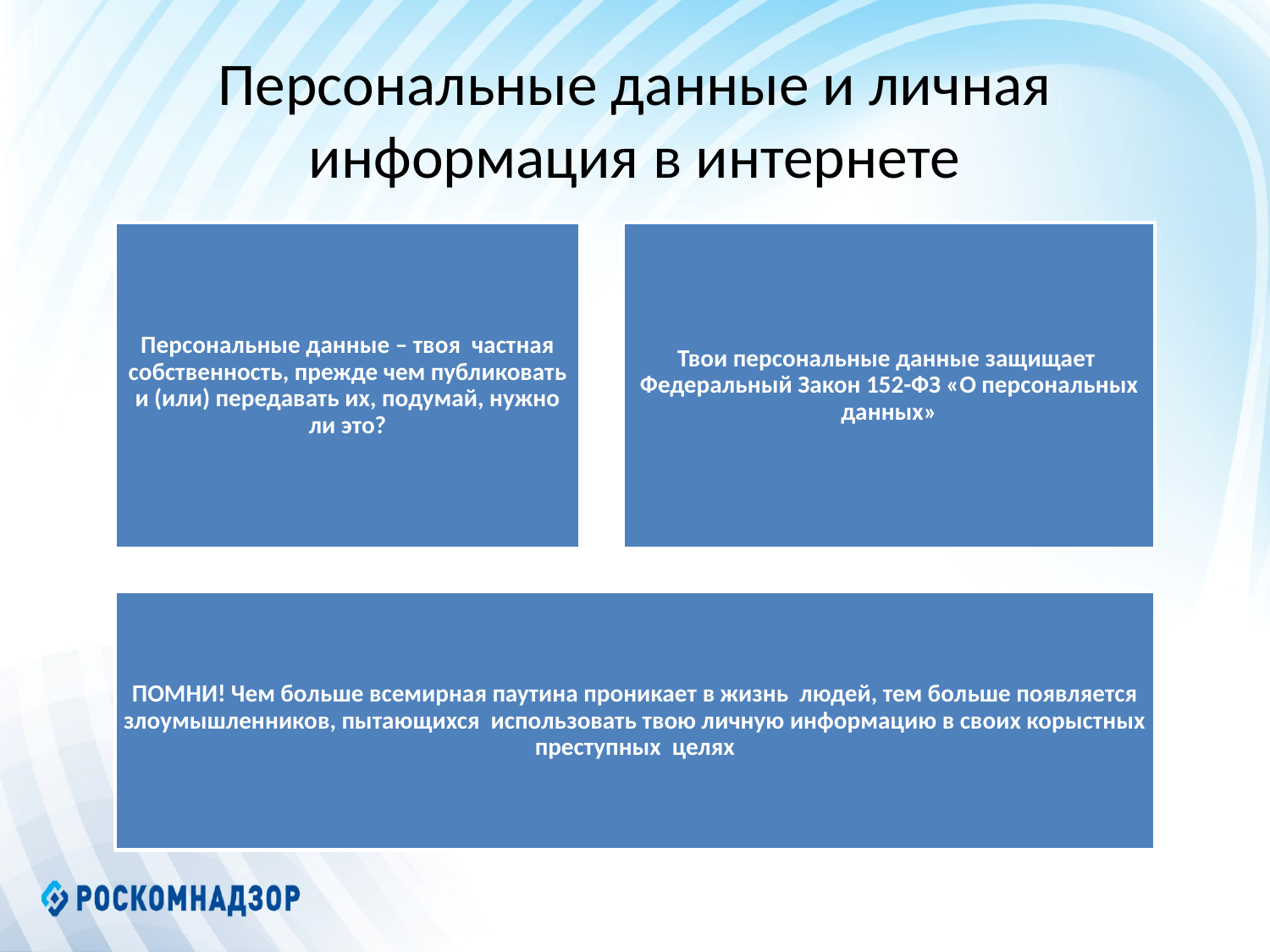

# Персональные данные и личная информация в интернете
Персональные данные – твоя  частная собственность, прежде чем публиковать и (или) передавать их, подумай, нужно ли это?
Твои персональные данные защищает  Федеральный Закон 152-ФЗ «О персональных данных»
ПОМНИ! Чем больше всемирная паутина проникает в жизнь  людей, тем больше появляется злоумышленников, пытающихся  использовать твою личную информацию в своих корыстных преступных  целях